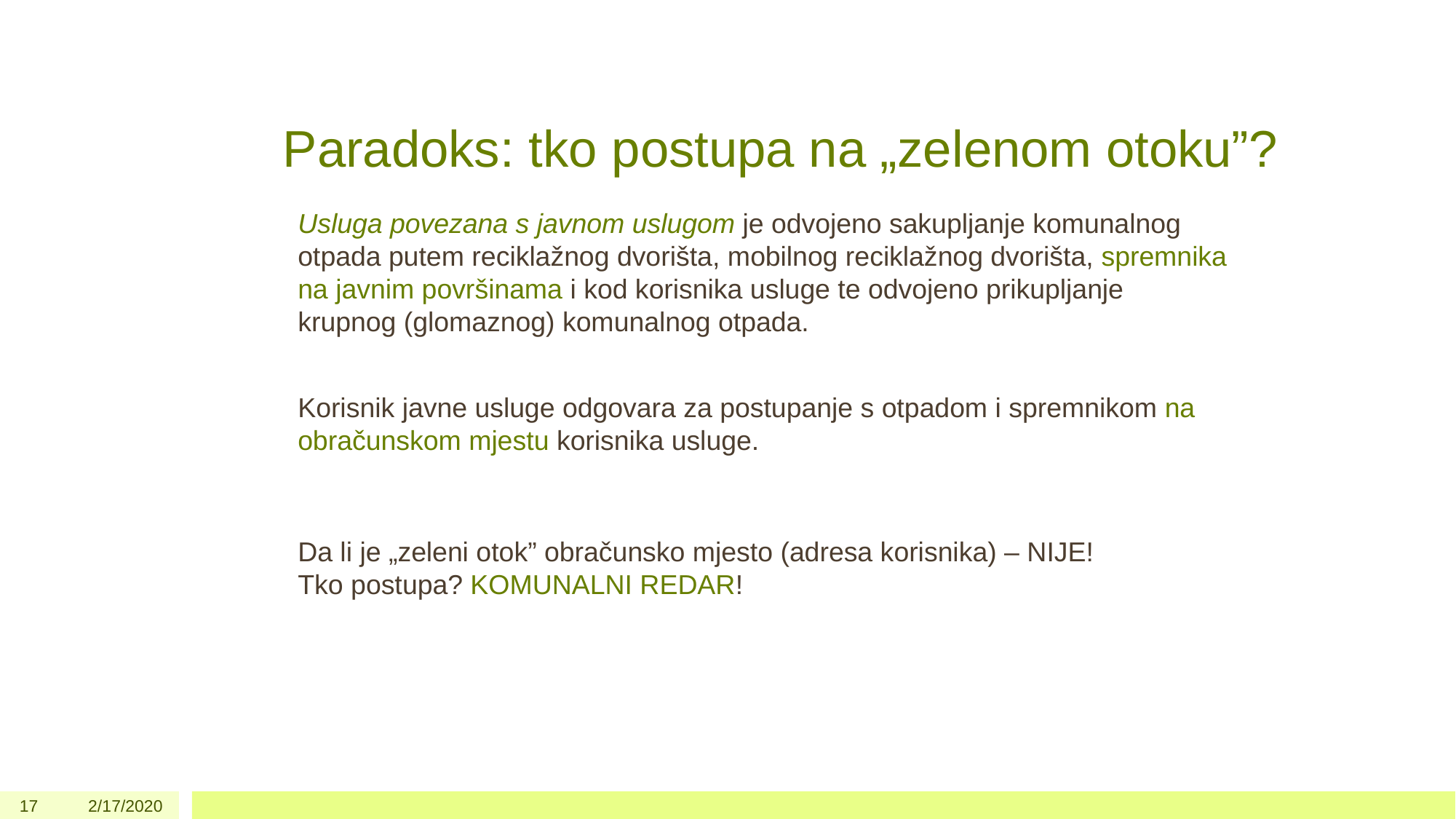

Paradoks: tko postupa na „zelenom otoku”?
Usluga povezana s javnom uslugom je odvojeno sakupljanje komunalnog otpada putem reciklažnog dvorišta, mobilnog reciklažnog dvorišta, spremnika na javnim površinama i kod korisnika usluge te odvojeno prikupljanje krupnog (glomaznog) komunalnog otpada.
Korisnik javne usluge odgovara za postupanje s otpadom i spremnikom na obračunskom mjestu korisnika usluge.
Da li je „zeleni otok” obračunsko mjesto (adresa korisnika) – NIJE!
Tko postupa? KOMUNALNI REDAR!
17
2/17/2020